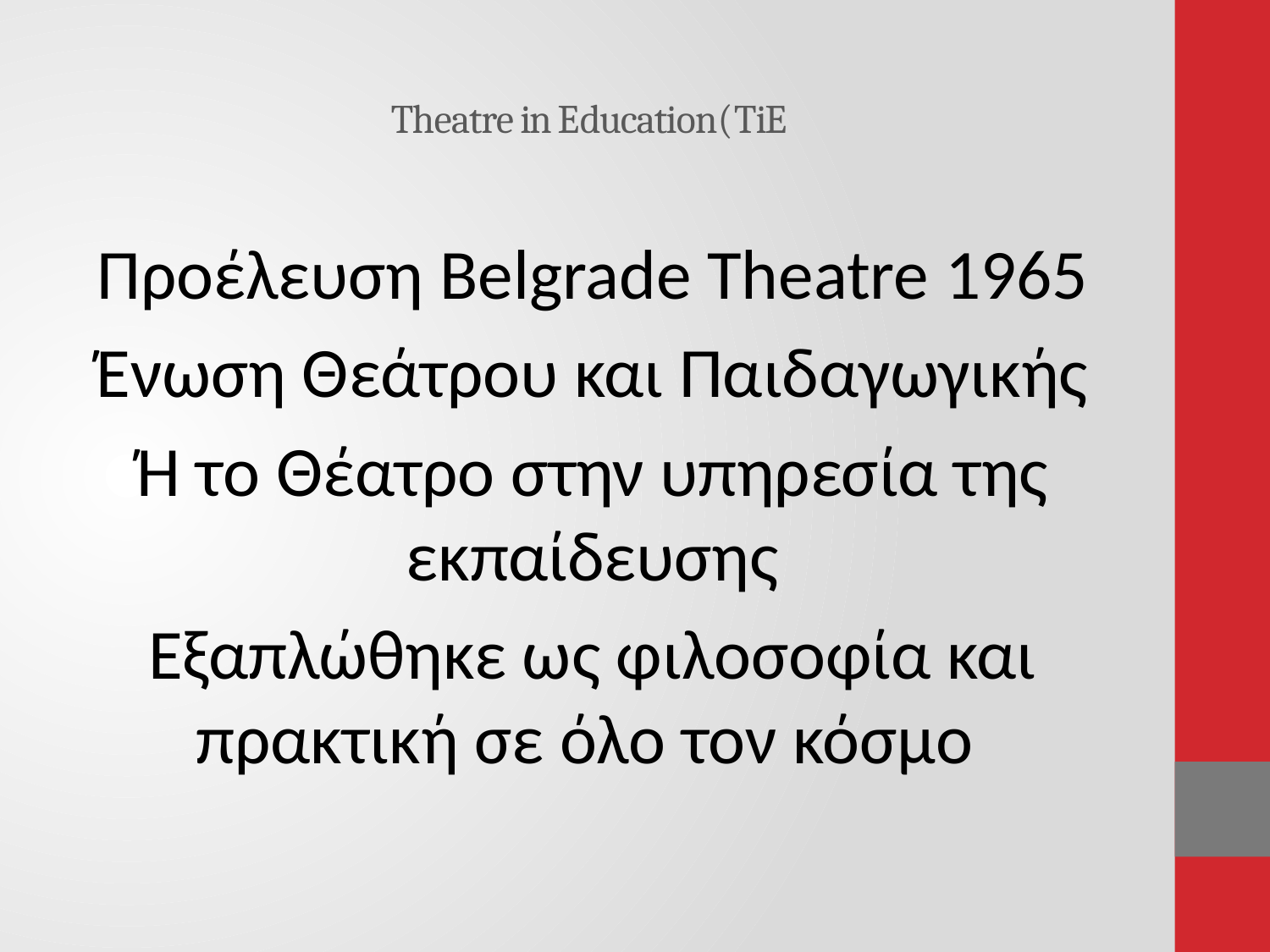

# Theatre in Education(TiE
Προέλευση Belgrade Theatre 1965
Ένωση Θεάτρου και Παιδαγωγικής
Ή το Θέατρο στην υπηρεσία της εκπαίδευσης
Εξαπλώθηκε ως φιλοσοφία και πρακτική σε όλο τον κόσμο